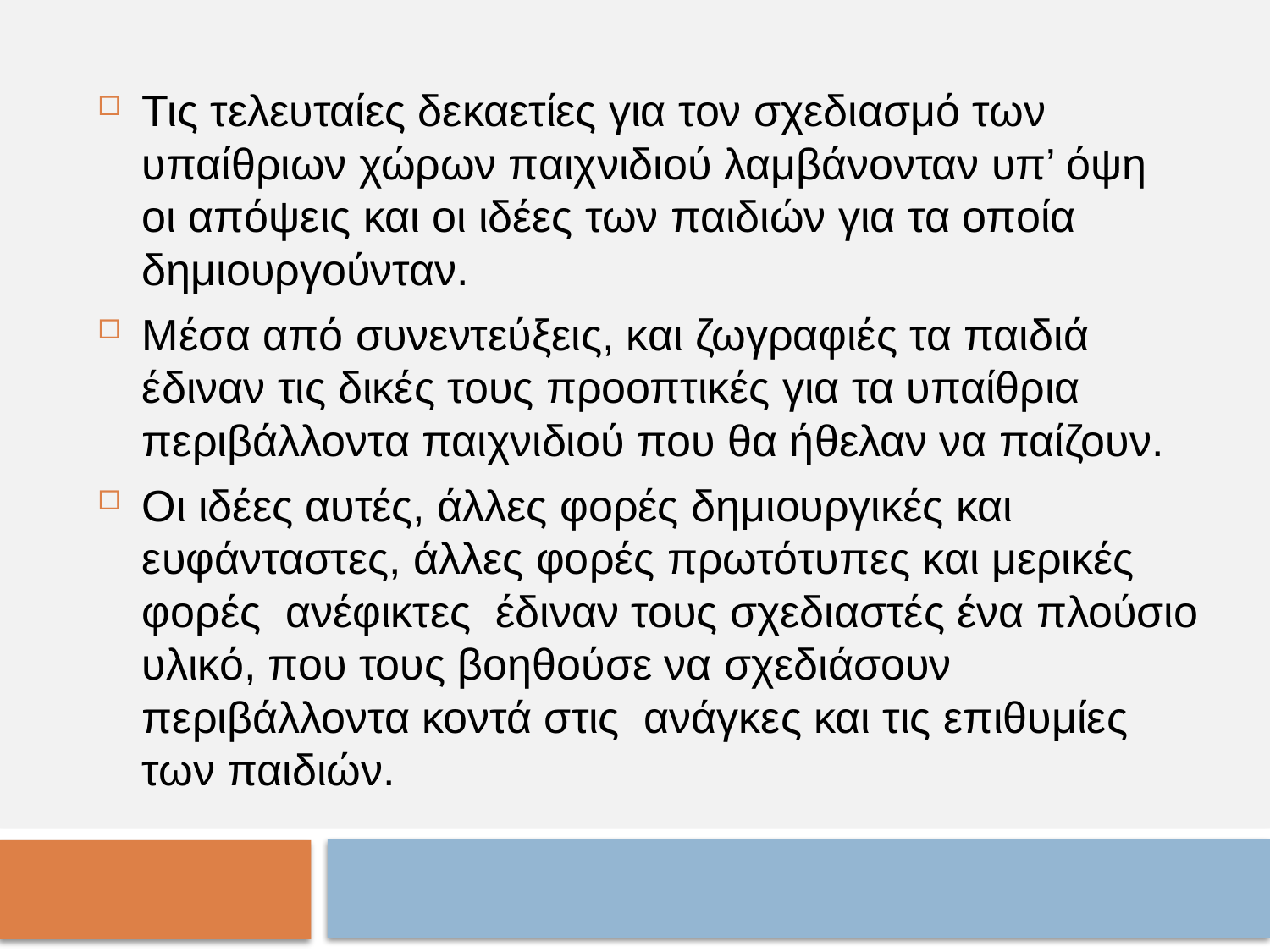

Τις τελευταίες δεκαετίες για τον σχεδιασμό των υπαίθριων χώρων παιχνιδιού λαμβάνονταν υπ’ όψη  οι απόψεις και οι ιδέες των παιδιών για τα οποία δημιουργούνταν.
Μέσα από συνεντεύξεις, και ζωγραφιές τα παιδιά έδιναν τις δικές τους προοπτικές για τα υπαίθρια περιβάλλοντα παιχνιδιού που θα ήθελαν να παίζουν.
Οι ιδέες αυτές, άλλες φορές δημιουργικές και ευφάνταστες, άλλες φορές πρωτότυπες και μερικές φορές  ανέφικτες  έδιναν τους σχεδιαστές ένα πλούσιο υλικό, που τους βοηθούσε να σχεδιάσουν περιβάλλοντα κοντά στις  ανάγκες και τις επιθυμίες των παιδιών.